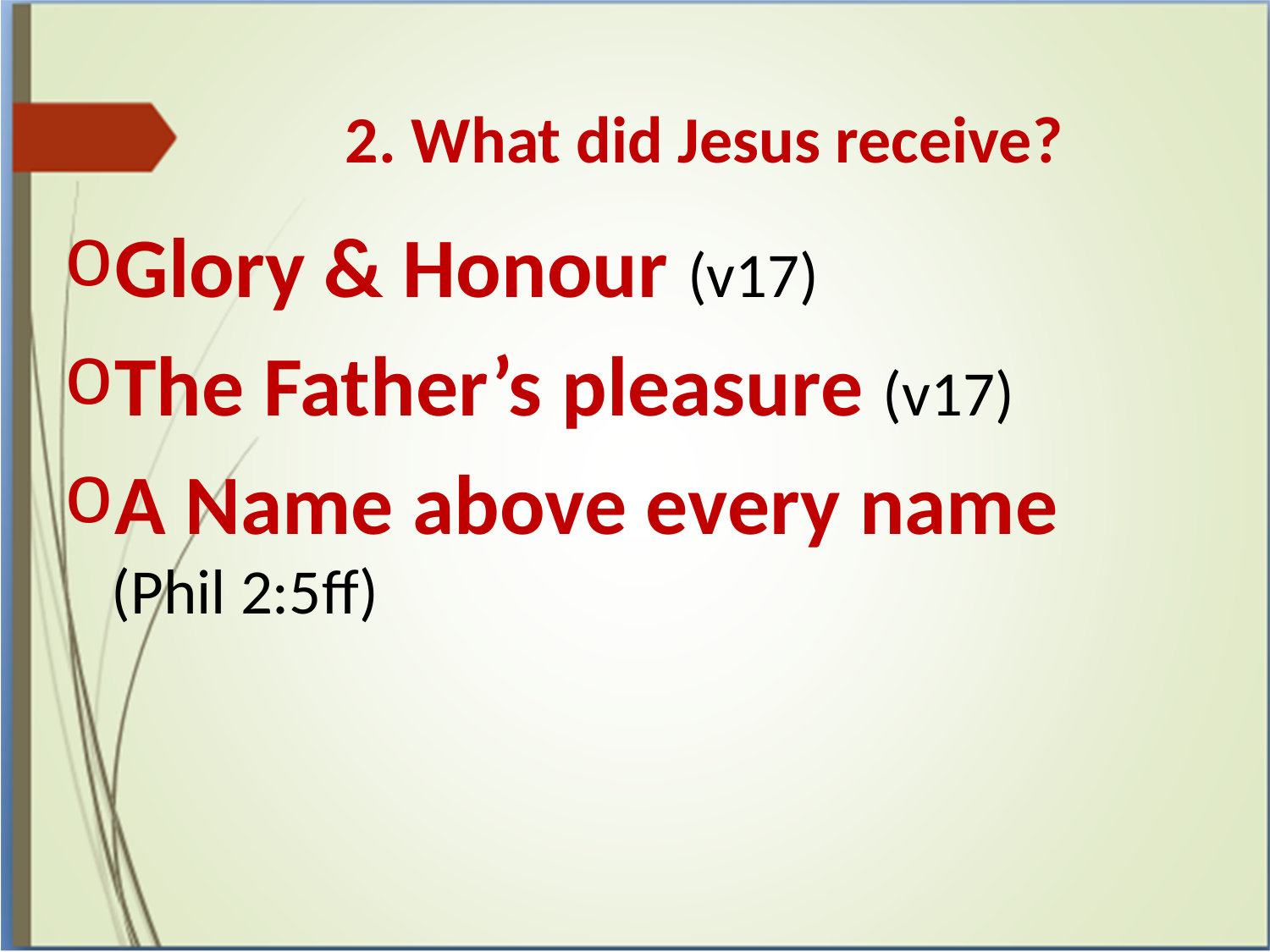

# 2. What did Jesus receive?
Glory & Honour (v17)
The Father’s pleasure (v17)
A Name above every name (Phil 2:5ff)